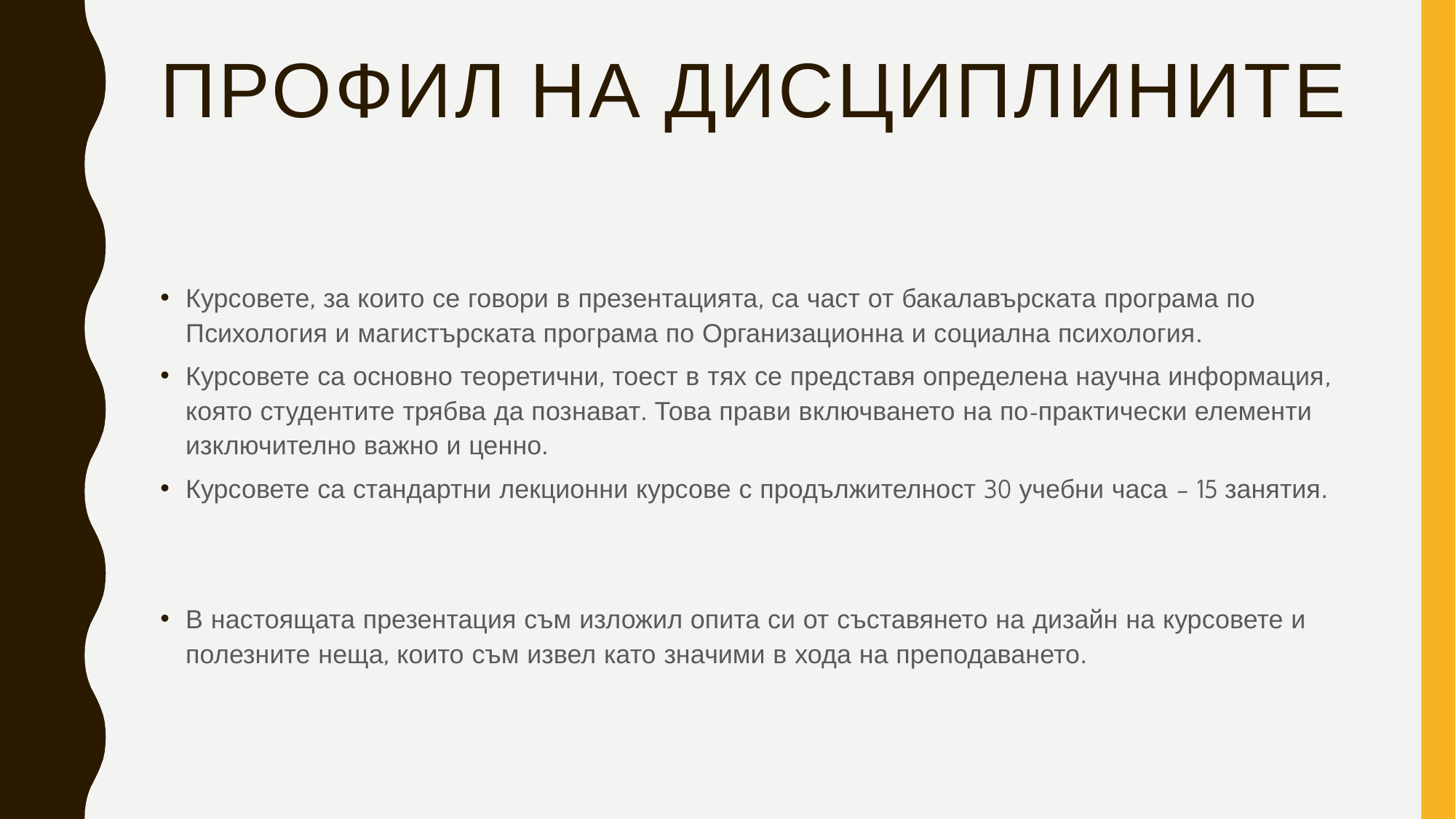

# Профил на дисциплините
Курсовете, за които се говори в презентацията, са част от бакалавърската програма по Психология и магистърската програма по Организационна и социална психология.
Курсовете са основно теоретични, тоест в тях се представя определена научна информация, която студентите трябва да познават. Това прави включването на по-практически елементи изключително важно и ценно.
Курсовете са стандартни лекционни курсове с продължителност 30 учебни часа – 15 занятия.

В настоящата презентация съм изложил опита си от съставянето на дизайн на курсовете и полезните неща, които съм извел като значими в хода на преподаването.